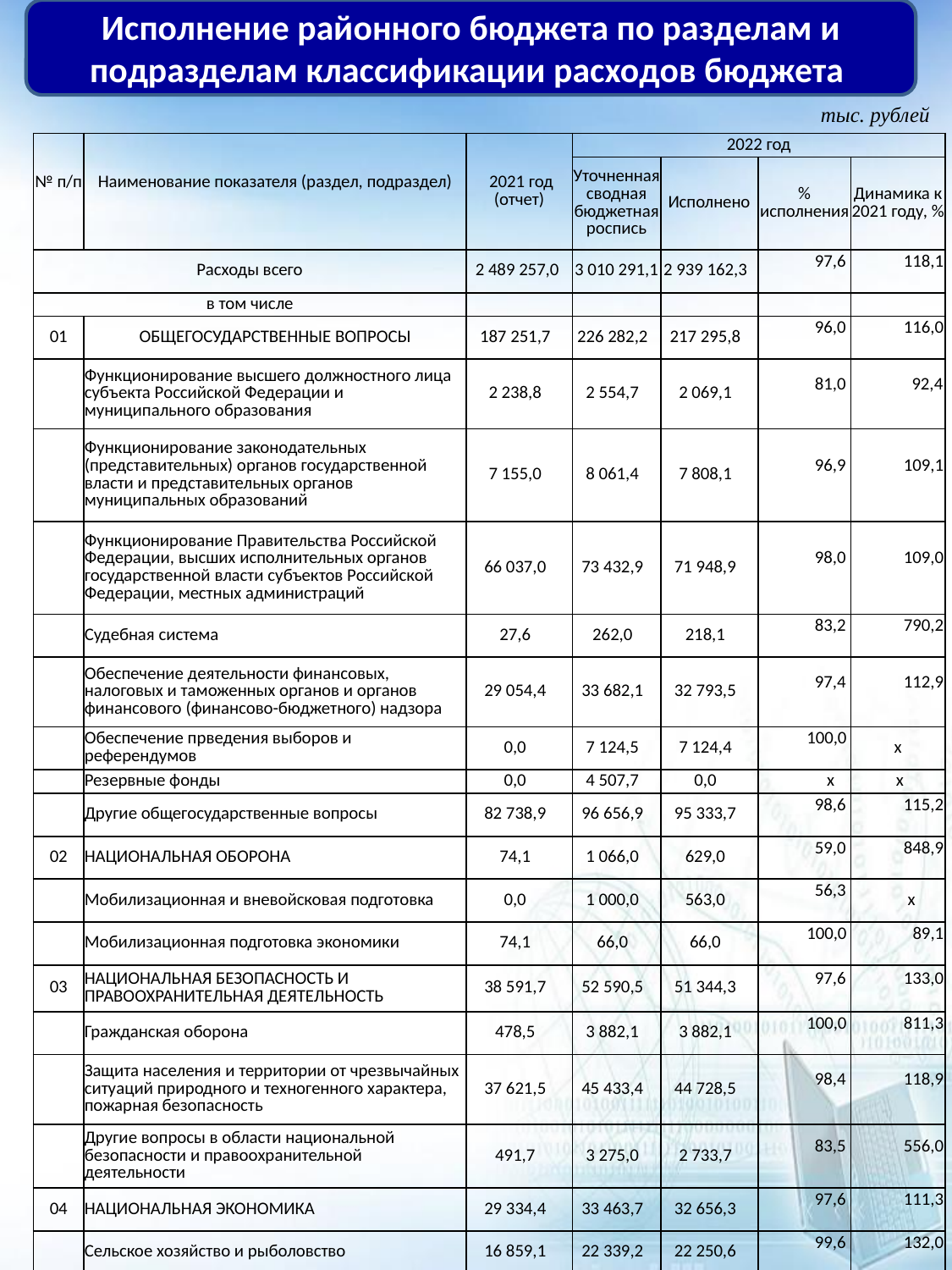

Исполнение районного бюджета по разделам и подразделам классификации расходов бюджета
тыс. рублей
| № п/п | Наименование показателя (раздел, подраздел) | 2021 год (отчет) | 2022 год |  |  |  |
| --- | --- | --- | --- | --- | --- | --- |
|  |  |  | Уточненная сводная бюджетная роспись | Исполнено | % исполнения | Динамика к 2021 году, % |
| Расходы всего |  | 2 489 257,0 | 3 010 291,1 | 2 939 162,3 | 97,6 | 118,1 |
| в том числе |  |  |  |  |  |  |
| 01 | ОБЩЕГОСУДАРСТВЕННЫЕ ВОПРОСЫ | 187 251,7 | 226 282,2 | 217 295,8 | 96,0 | 116,0 |
|  | Функционирование высшего должностного лица субъекта Российской Федерации и муниципального образования | 2 238,8 | 2 554,7 | 2 069,1 | 81,0 | 92,4 |
|  | Функционирование законодательных (представительных) органов государственной власти и представительных органов муниципальных образований | 7 155,0 | 8 061,4 | 7 808,1 | 96,9 | 109,1 |
|  | Функционирование Правительства Российской Федерации, высших исполнительных органов государственной власти субъектов Российской Федерации, местных администраций | 66 037,0 | 73 432,9 | 71 948,9 | 98,0 | 109,0 |
|  | Судебная система | 27,6 | 262,0 | 218,1 | 83,2 | 790,2 |
|  | Обеспечение деятельности финансовых, налоговых и таможенных органов и органов финансового (финансово-бюджетного) надзора | 29 054,4 | 33 682,1 | 32 793,5 | 97,4 | 112,9 |
|  | Обеспечение прведения выборов и референдумов | 0,0 | 7 124,5 | 7 124,4 | 100,0 | х |
|  | Резервные фонды | 0,0 | 4 507,7 | 0,0 | х | х |
|  | Другие общегосударственные вопросы | 82 738,9 | 96 656,9 | 95 333,7 | 98,6 | 115,2 |
| 02 | НАЦИОНАЛЬНАЯ ОБОРОНА | 74,1 | 1 066,0 | 629,0 | 59,0 | 848,9 |
|  | Мобилизационная и вневойсковая подготовка | 0,0 | 1 000,0 | 563,0 | 56,3 | х |
|  | Мобилизационная подготовка экономики | 74,1 | 66,0 | 66,0 | 100,0 | 89,1 |
| 03 | НАЦИОНАЛЬНАЯ БЕЗОПАСНОСТЬ И ПРАВООХРАНИТЕЛЬНАЯ ДЕЯТЕЛЬНОСТЬ | 38 591,7 | 52 590,5 | 51 344,3 | 97,6 | 133,0 |
|  | Гражданская оборона | 478,5 | 3 882,1 | 3 882,1 | 100,0 | 811,3 |
|  | Защита населения и территории от чрезвычайных ситуаций природного и техногенного характера, пожарная безопасность | 37 621,5 | 45 433,4 | 44 728,5 | 98,4 | 118,9 |
|  | Другие вопросы в области национальной безопасности и правоохранительной деятельности | 491,7 | 3 275,0 | 2 733,7 | 83,5 | 556,0 |
| 04 | НАЦИОНАЛЬНАЯ ЭКОНОМИКА | 29 334,4 | 33 463,7 | 32 656,3 | 97,6 | 111,3 |
|  | Сельское хозяйство и рыболовство | 16 859,1 | 22 339,2 | 22 250,6 | 99,6 | 132,0 |
|  | Дорожное хозяйство (дорожные фонды) | 4 051,4 | 1 321,8 | 750,2 | 56,8 | 18,5 |
|  | Другие вопросы в области национальной экономики | 8 423,9 | 9 802,7 | 9 655,5 | 98,5 | 114,6 |
| 05 | ЖИЛИЩНО-КОММУНАЛЬНОЕ ХОЗЯЙСТВО | 178 389,5 | 95 067,6 | 76 375,4 | 80,3 | 42,8 |
|  | Жилищное хозяйство | 0,0 | 332,5 | 255,7 | х | х |
|  | Коммунальное хозяйство | 165 495,4 | 78 962,7 | 60 602,9 | 76,7 | 36,6 |
|  | Другие вопросы в области жилищно-коммунального хозяйства | 12 894,1 | 15 772,4 | 15 516,8 | 98,4 | 120,3 |